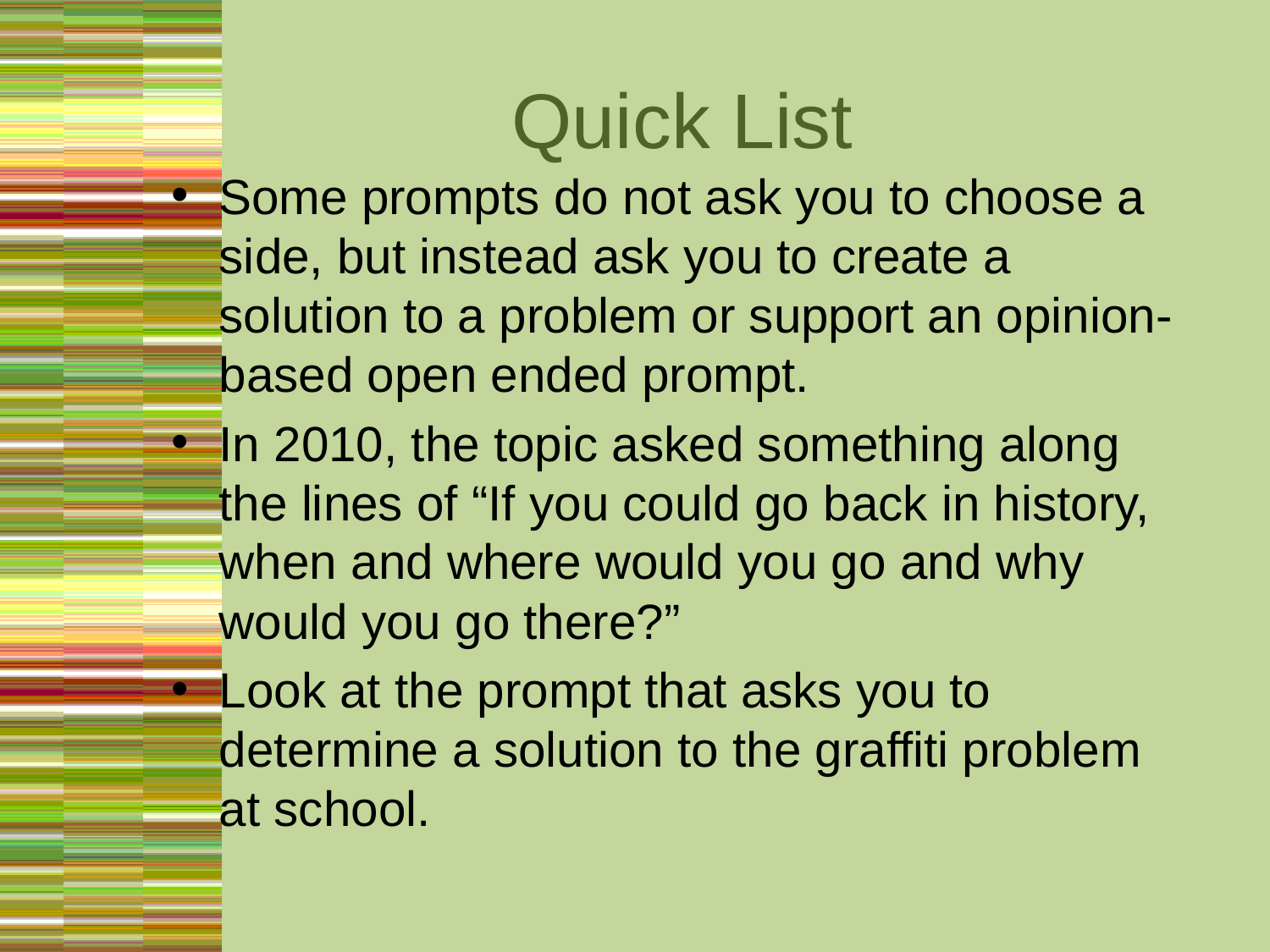

# Quick List
Some prompts do not ask you to choose a side, but instead ask you to create a solution to a problem or support an opinion-based open ended prompt.
In 2010, the topic asked something along the lines of “If you could go back in history, when and where would you go and why would you go there?”
Look at the prompt that asks you to determine a solution to the graffiti problem at school.